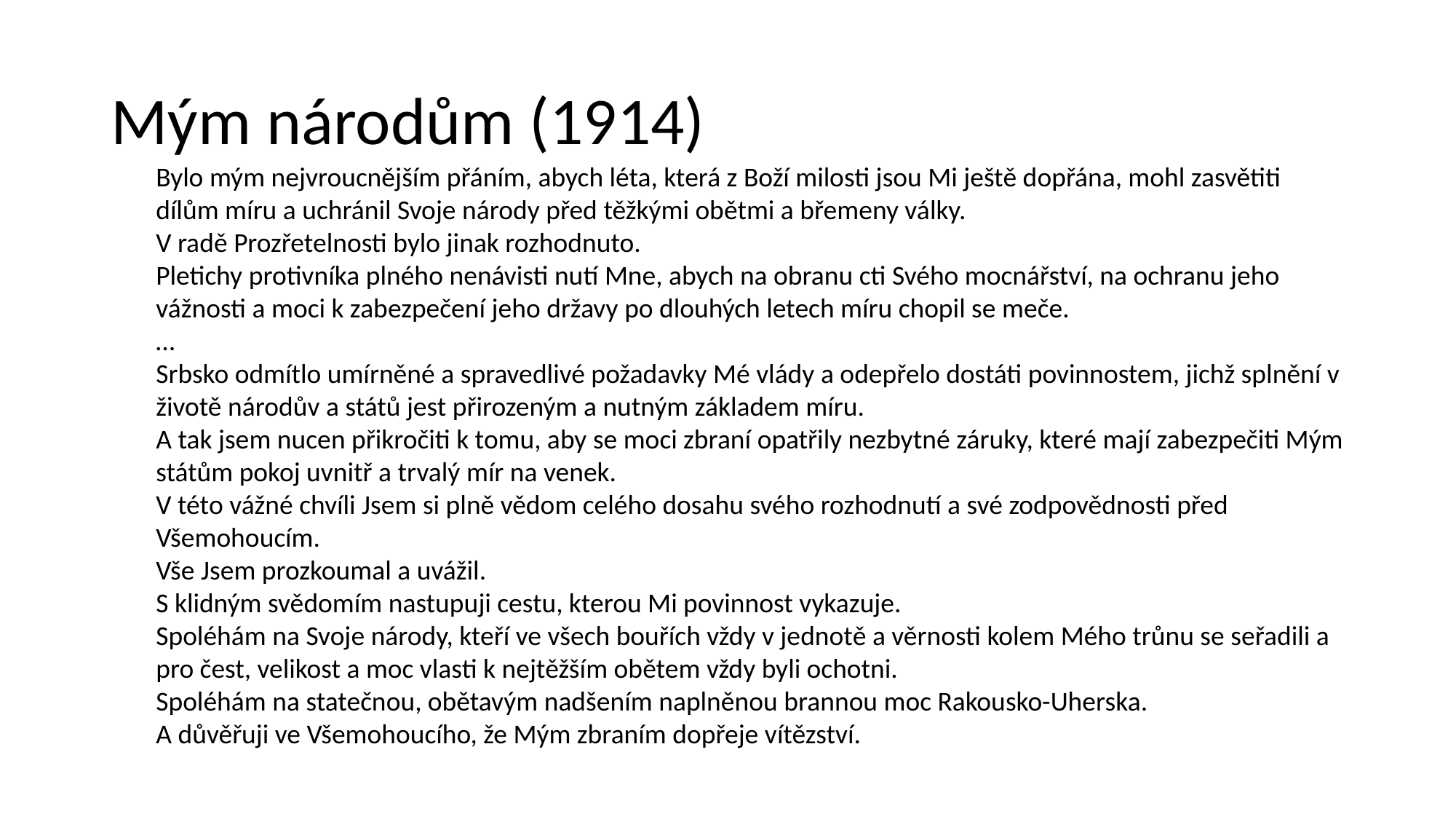

Bylo mým nejvroucnějším přáním, abych léta, která z Boží milosti jsou Mi ještě dopřána, mohl zasvětiti dílům míru a uchránil Svoje národy před těžkými obětmi a břemeny války.
V radě Prozřetelnosti bylo jinak rozhodnuto.
Pletichy protivníka plného nenávisti nutí Mne, abych na obranu cti Svého mocnářství, na ochranu jeho vážnosti a moci k zabezpečení jeho državy po dlouhých letech míru chopil se meče.
…
Srbsko odmítlo umírněné a spravedlivé požadavky Mé vlády a odepřelo dostáti povinnostem, jichž splnění v životě národův a států jest přirozeným a nutným základem míru.
A tak jsem nucen přikročiti k tomu, aby se moci zbraní opatřily nezbytné záruky, které mají zabezpečiti Mým státům pokoj uvnitř a trvalý mír na venek.
V této vážné chvíli Jsem si plně vědom celého dosahu svého rozhodnutí a své zodpovědnosti před Všemohoucím.
Vše Jsem prozkoumal a uvážil.
S klidným svědomím nastupuji cestu, kterou Mi povinnost vykazuje.
Spoléhám na Svoje národy, kteří ve všech bouřích vždy v jednotě a věrnosti kolem Mého trůnu se seřadili a pro čest, velikost a moc vlasti k nejtěžším obětem vždy byli ochotni.
Spoléhám na statečnou, obětavým nadšením naplněnou brannou moc Rakousko-Uherska.
A důvěřuji ve Všemohoucího, že Mým zbraním dopřeje vítězství.
# Mým národům (1914)